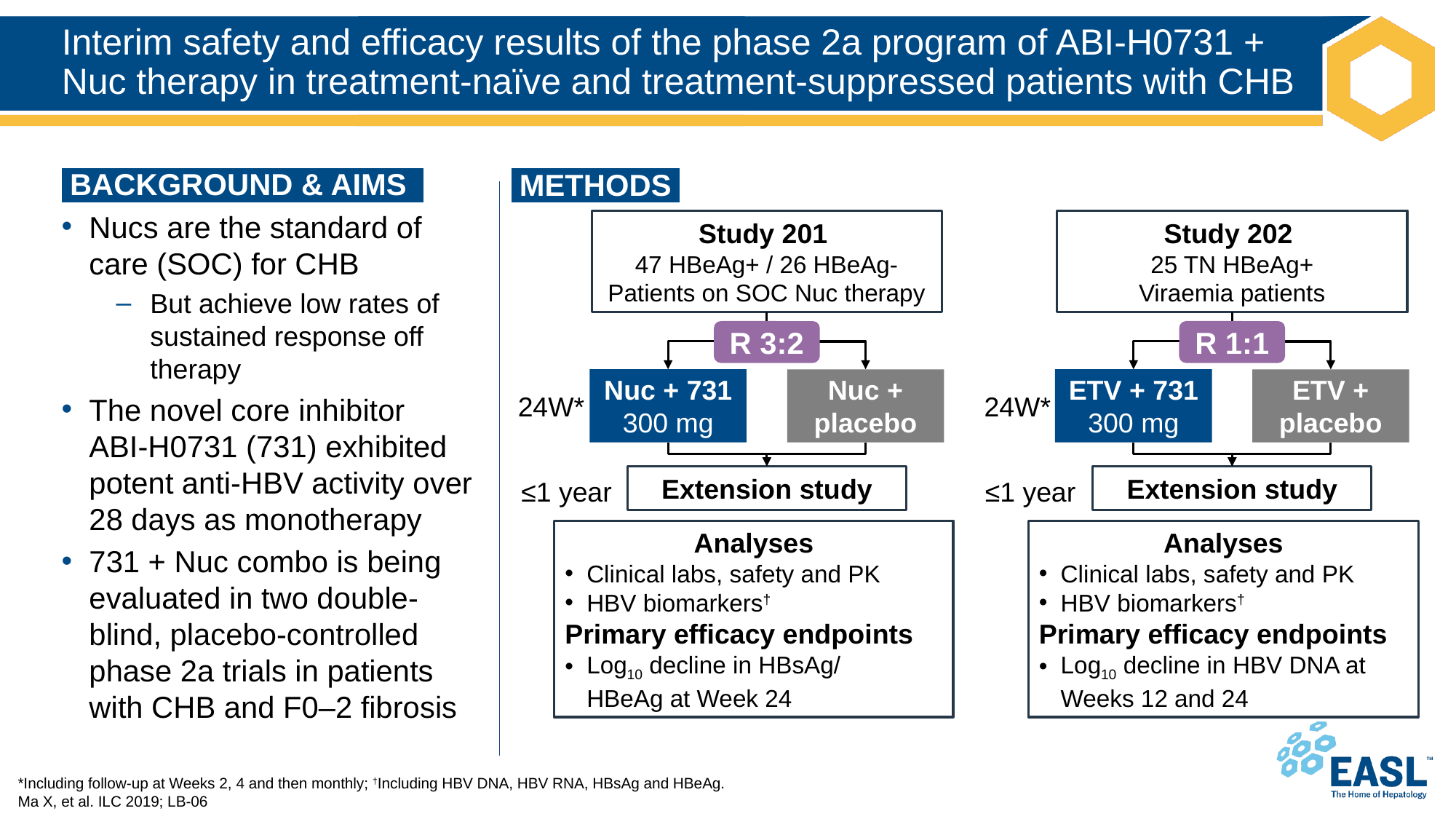

# Interim safety and efficacy results of the phase 2a program of ABI-H0731 + Nuc therapy in treatment-naïve and treatment-suppressed patients with CHB
 BACKGROUND & AIMS ‌
Nucs are the standard of care (SOC) for CHB
But achieve low rates of sustained response off therapy
The novel core inhibitor
ABI-H0731 (731) exhibited potent anti-HBV activity over 28 days as monotherapy
731 + Nuc combo is being evaluated in two double-blind, placebo-controlled phase 2a trials in patients with CHB and F0–2 fibrosis
 METHODS ‌
Study 201
47 HBeAg+ / 26 HBeAg- Patients on SOC Nuc therapy
Study 202
25 TN HBeAg+
Viraemia patients
R 3:2
R 1:1
Nuc + 731
300 mg
ETV + 731
300 mg
Nuc + placebo
ETV + placebo
24W*
24W*
Extension study
Extension study
≤1 year
≤1 year
Analyses
Clinical labs, safety and PK
HBV biomarkers†
Primary efficacy endpoints
Log10 decline in HBsAg/
HBeAg at Week 24
Analyses
Clinical labs, safety and PK
HBV biomarkers†
Primary efficacy endpoints
Log10 decline in HBV DNA at Weeks 12 and 24

*Including follow-up at Weeks 2, 4 and then monthly; †Including HBV DNA, HBV RNA, HBsAg and HBeAg.
Ma X, et al. ILC 2019; LB-06